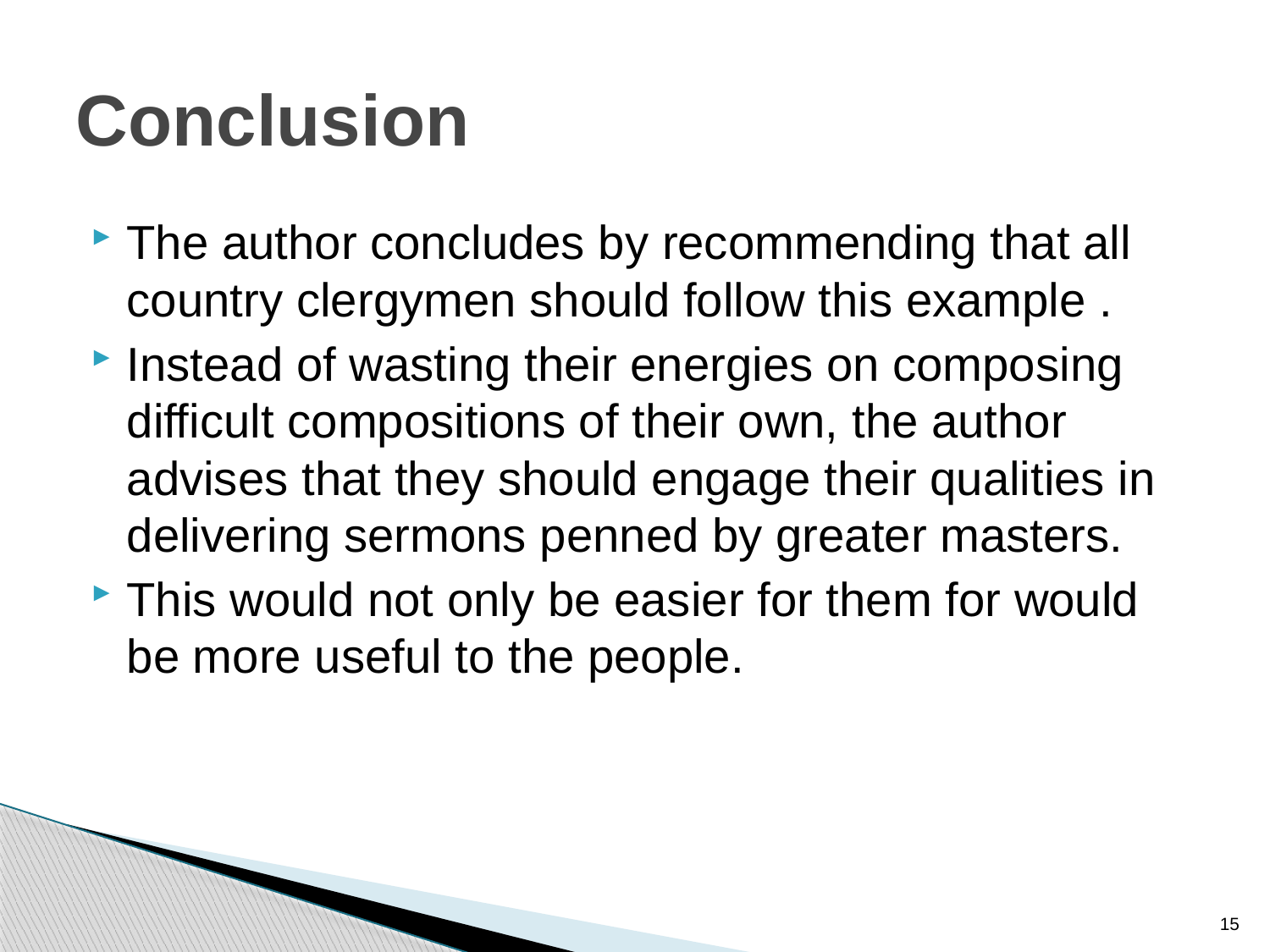

# Conclusion
The author concludes by recommending that all country clergymen should follow this example .
Instead of wasting their energies on composing difficult compositions of their own, the author advises that they should engage their qualities in delivering sermons penned by greater masters.
This would not only be easier for them for would be more useful to the people.
15